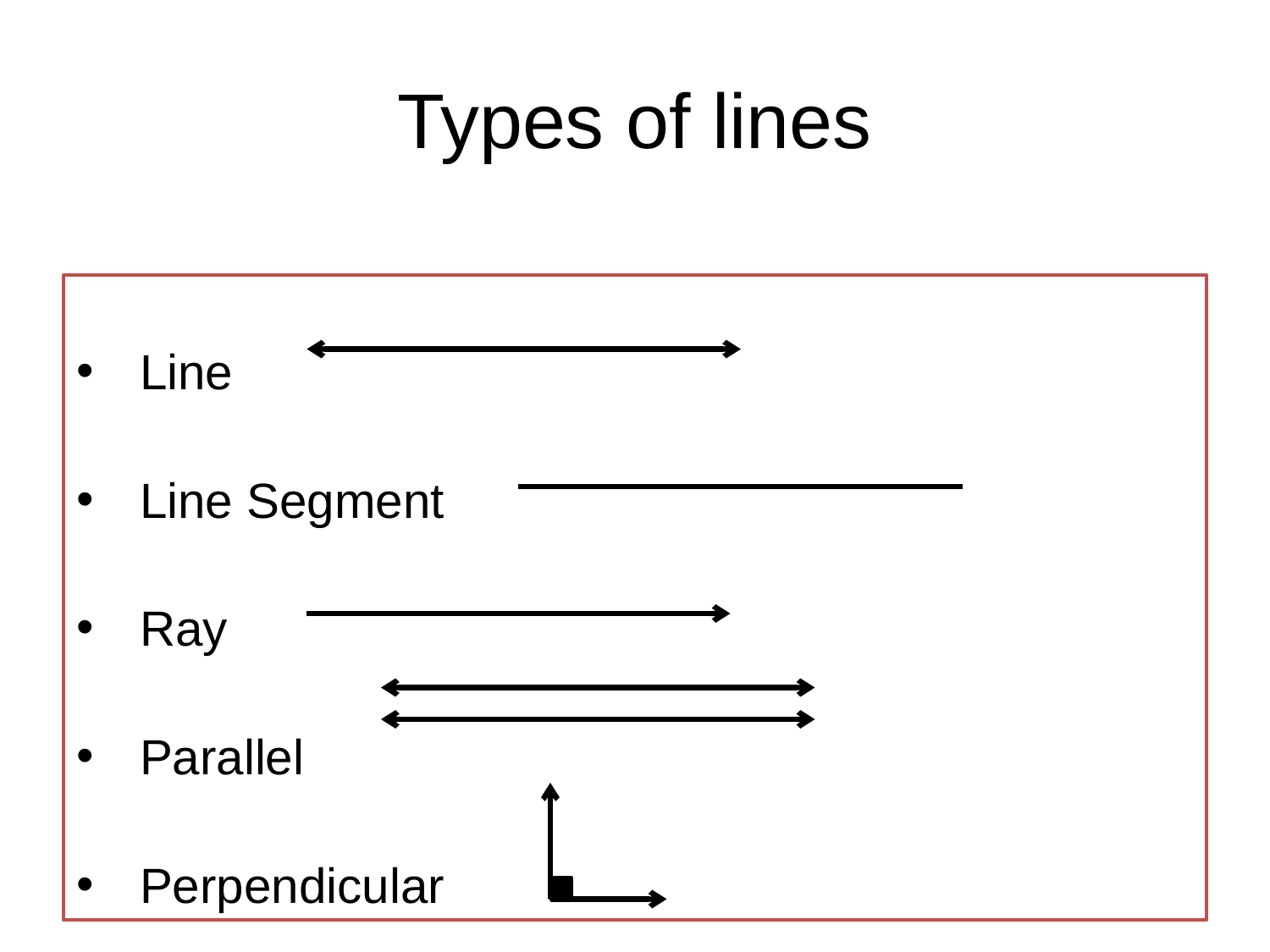

# Types of lines
Line
Line Segment
Ray
Parallel
Perpendicular